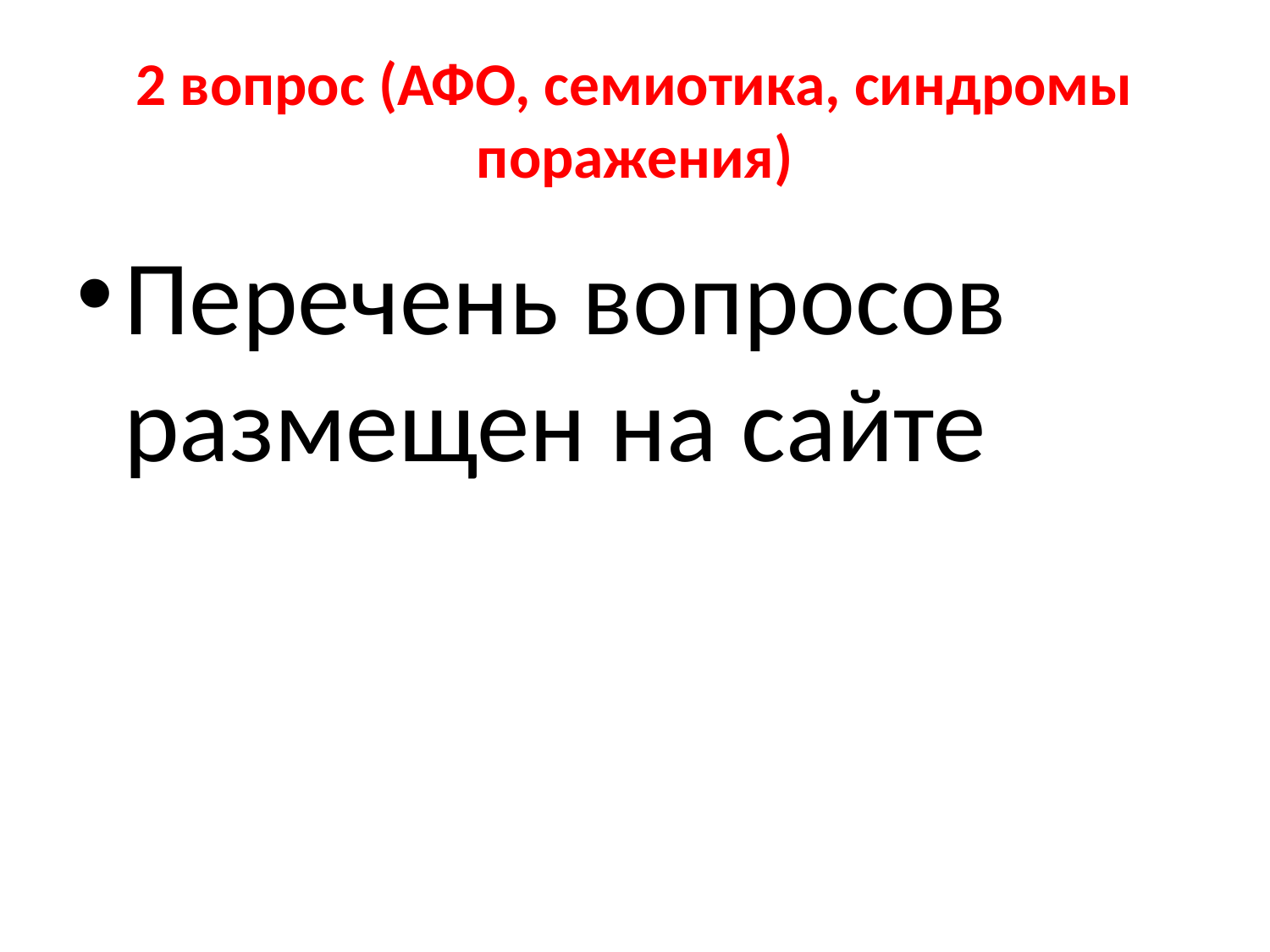

# 2 вопрос (АФО, семиотика, синдромы поражения)
Перечень вопросов размещен на сайте